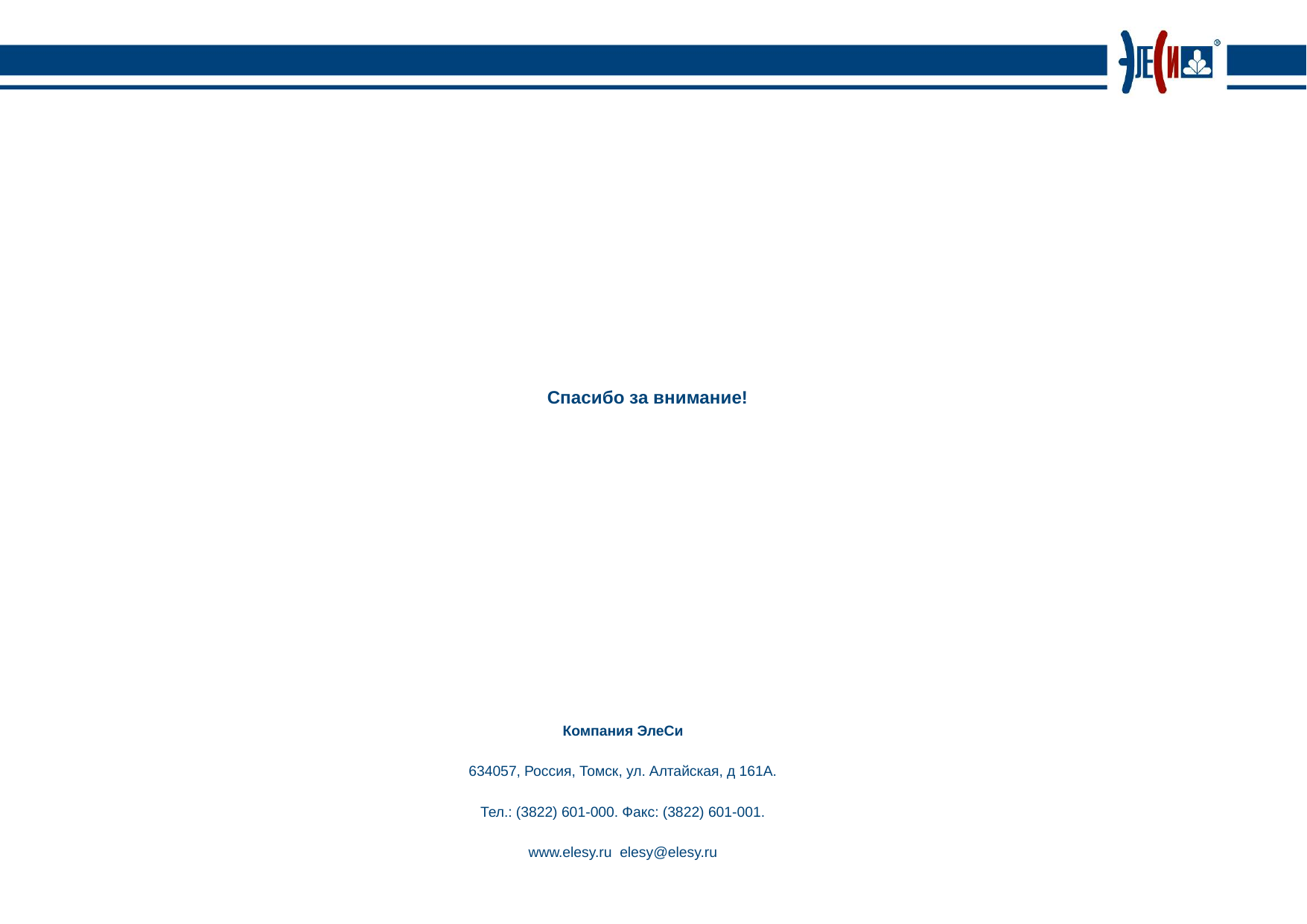

Спасибо за внимание!
Компания ЭлеСи
634057, Россия, Томск, ул. Алтайская, д 161А.
Тел.: (3822) 601-000. Факс: (3822) 601-001.
www.elesy.ru  elesy@elesy.ru